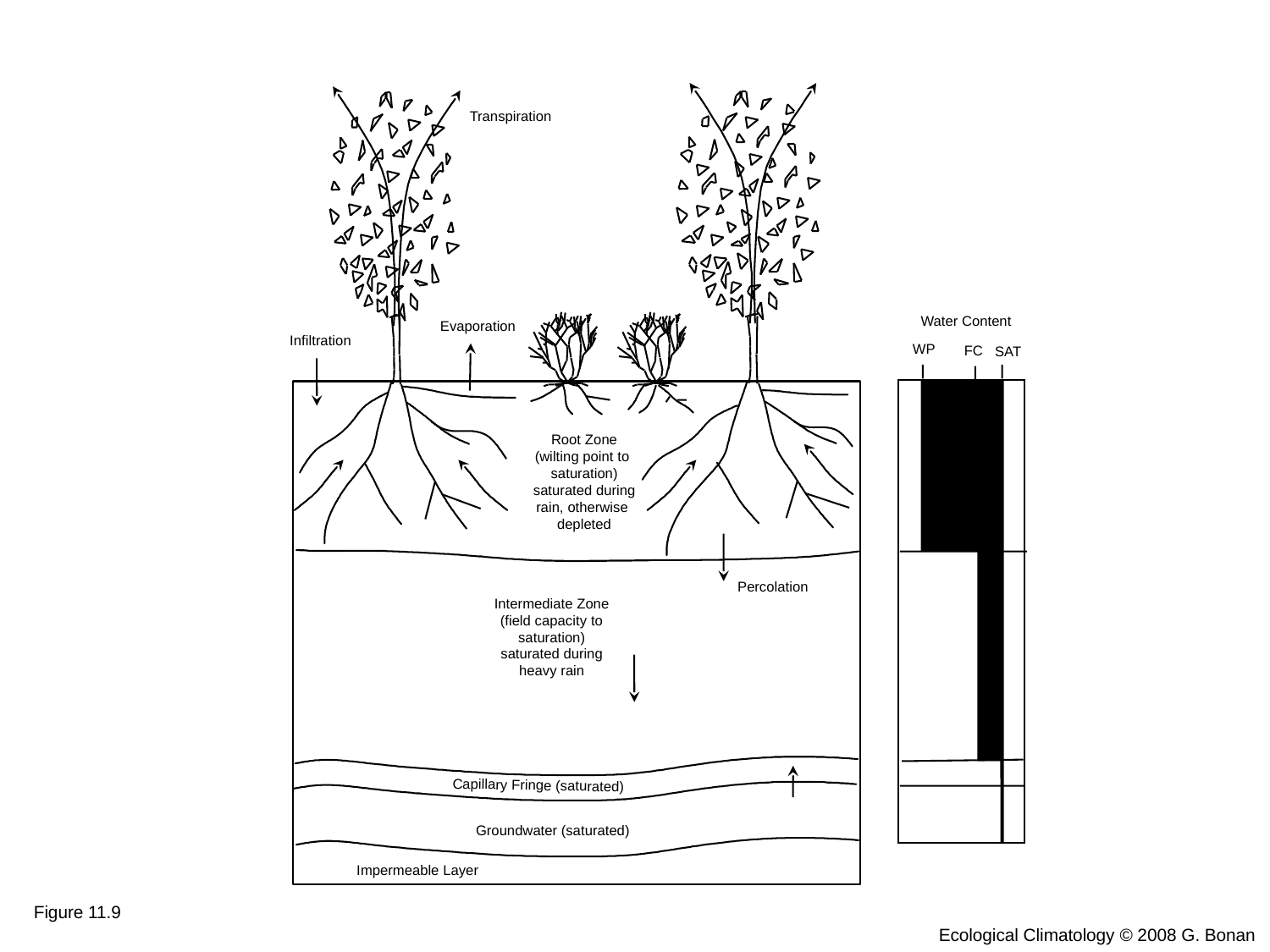

Transpiration

Water Content

Evaporation

Infiltration

WP

FC

SAT

Root Zone
(wilting point to
saturation)
saturated during
rain, otherwise
depleted

Percolation
Intermediate Zone
(field capacity to
saturation)
saturated during
heavy rain

Capillary Fringe (saturated)

Groundwater (saturated)

Impermeable Layer
Figure 11.9
Ecological Climatology © 2008 G. Bonan